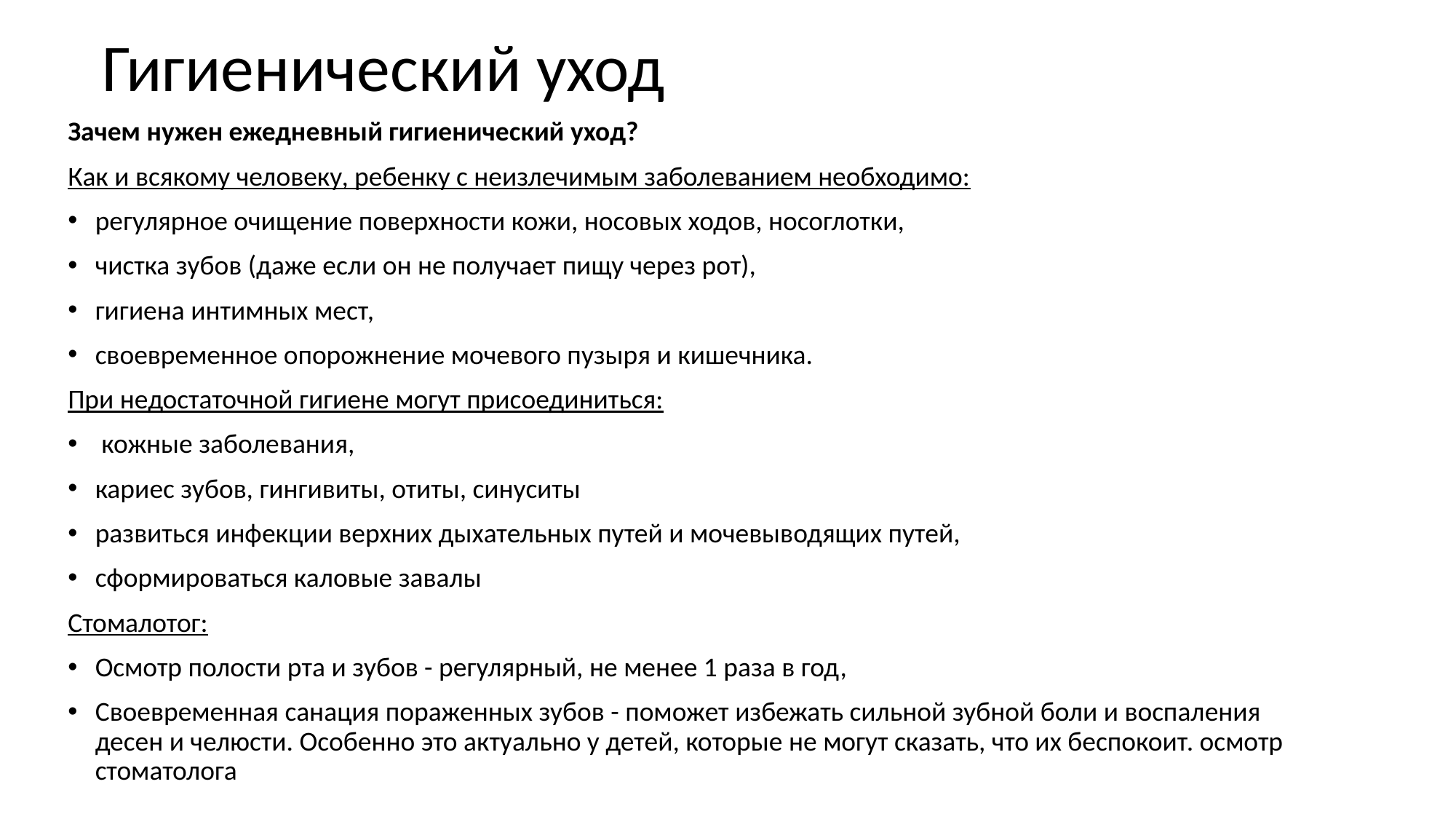

# Гигиенический уход
Зачем нужен ежедневный гигиенический уход?
Как и всякому человеку, ребенку с неизлечимым заболеванием необходимо:
регулярное очищение поверхности кожи, носовых ходов, носоглотки,
чистка зубов (даже если он не получает пищу через рот),
гигиена интимных мест,
своевременное опорожнение мочевого пузыря и кишечника.
При недостаточной гигиене могут присоединиться:
 кожные заболевания,
кариес зубов, гингивиты, отиты, синуситы
развиться инфекции верхних дыхательных путей и мочевыводящих путей,
сформироваться каловые завалы
Стомалотог:
Осмотр полости рта и зубов - регулярный, не менее 1 раза в год,
Своевременная санация пораженных зубов - поможет избежать сильной зубной боли и воспаления десен и челюсти. Особенно это актуально у детей, которые не могут сказать, что их беспокоит. осмотр стоматолога